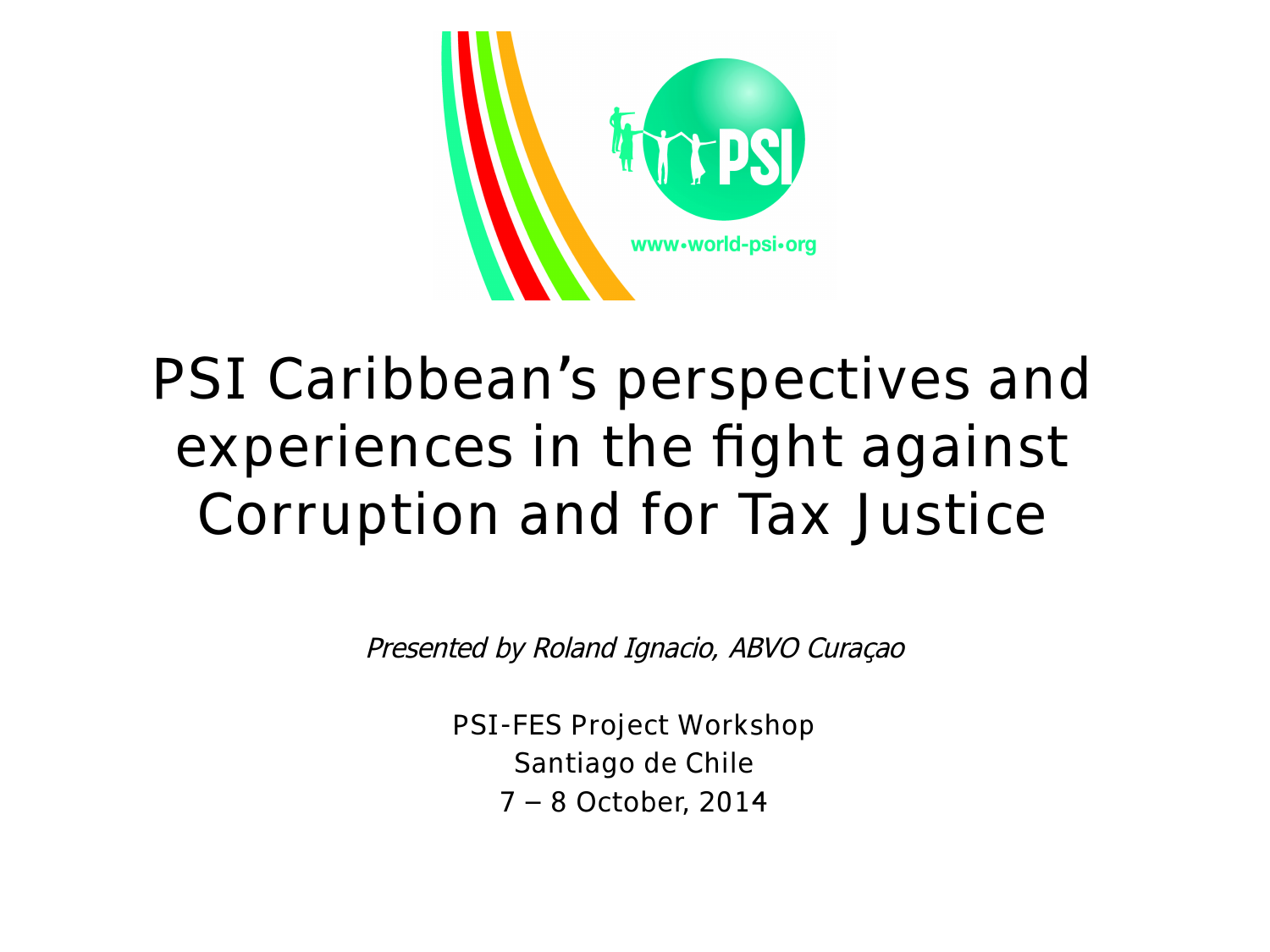

# PSI Caribbean’s perspectives and experiences in the fight against Corruption and for Tax Justice
Presented by Roland Ignacio, ABVO Curaçao

PSI-FES Project Workshop
Santiago de Chile
7 – 8 October, 2014